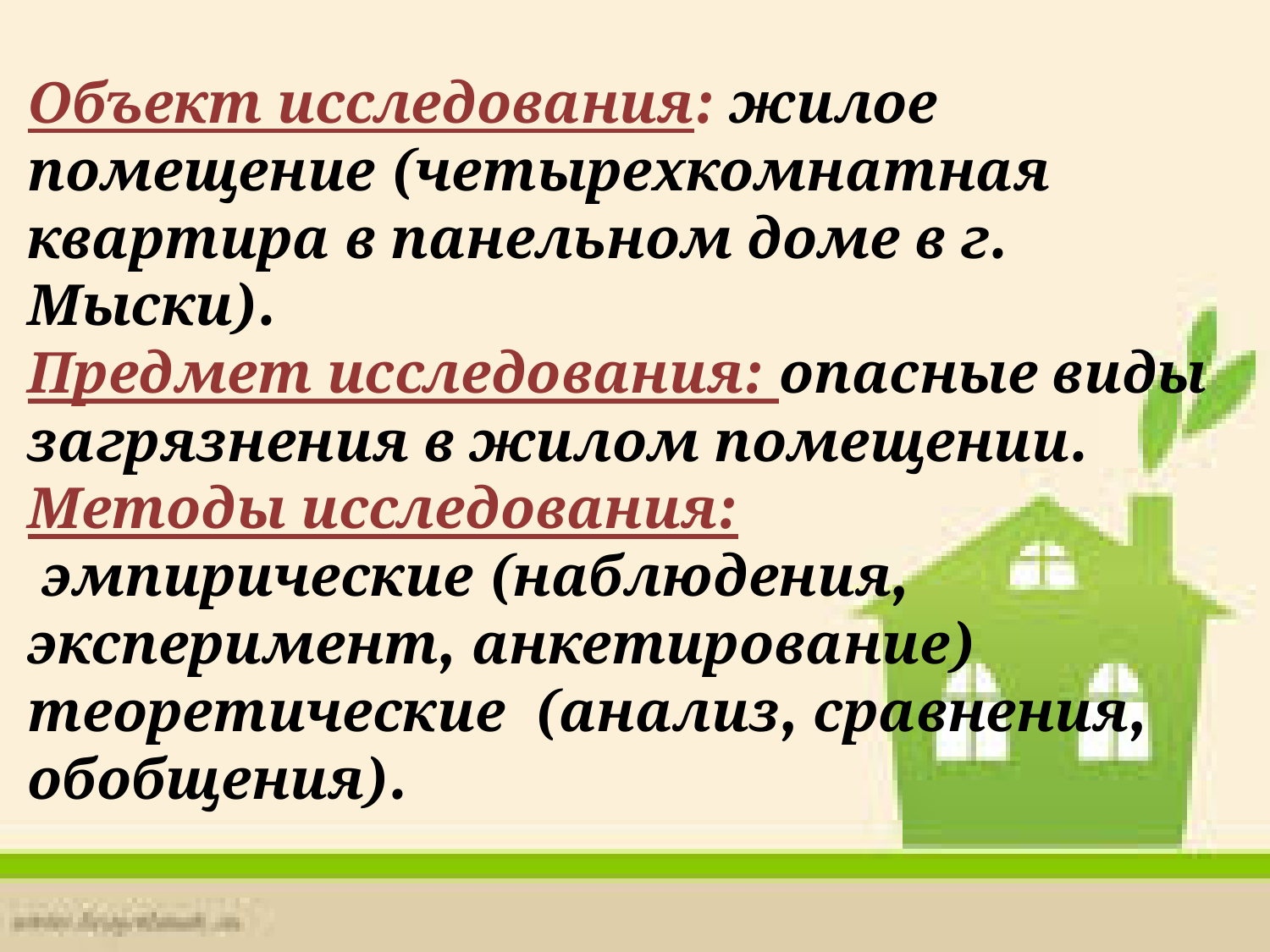

Объект исследования: жилое помещение (четырехкомнатная квартира в панельном доме в г. Мыски).
Предмет исследования: опасные виды загрязнения в жилом помещении.
Методы исследования:
 эмпирические (наблюдения, эксперимент, анкетирование)
теоретические  (анализ, сравнения, обобщения).